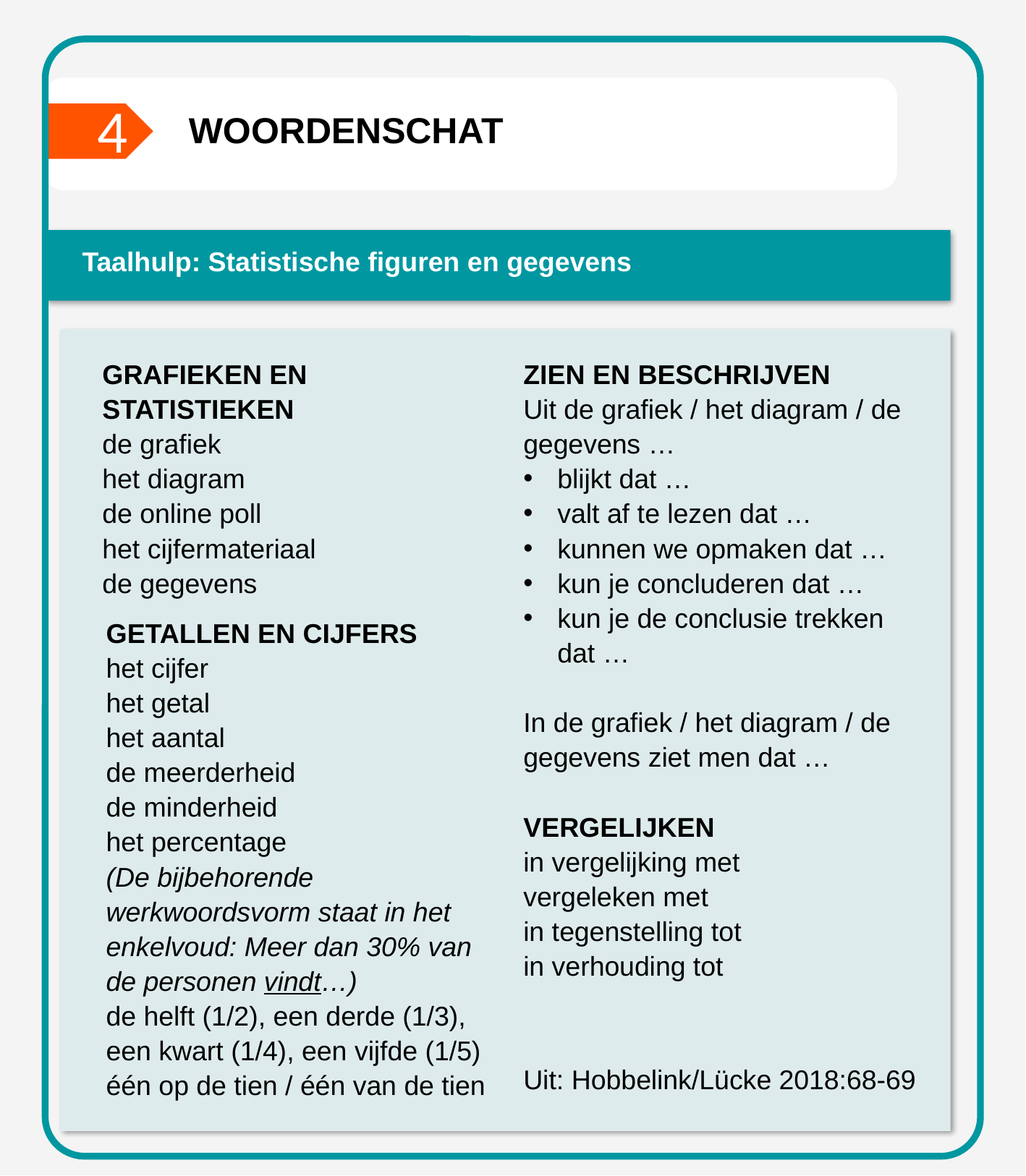

4
WOORDENSCHAT

Taalhulp: Statistische figuren en gegevens

GRAFIEKEN EN STATISTIEKEN
de grafiek
het diagram
de online poll
het cijfermateriaal
de gegevens
ZIEN EN BESCHRIJVEN
Uit de grafiek / het diagram / de gegevens …
blijkt dat …
valt af te lezen dat …
kunnen we opmaken dat …
kun je concluderen dat …
kun je de conclusie trekken dat …

In de grafiek / het diagram / de gegevens ziet men dat …

VERGELIJKEN
in vergelijking met
vergeleken met
in tegenstelling tot
in verhouding tot

Uit: Hobbelink/Lücke 2018:68-69
GETALLEN EN CIJFERS
het cijfer
het getal
het aantal
de meerderheid
de minderheid
het percentage
(De bijbehorende werkwoordsvorm staat in het enkelvoud: Meer dan 30% van de personen vindt…)
de helft (1/2), een derde (1/3), een kwart (1/4), een vijfde (1/5)
één op de tien / één van de tien